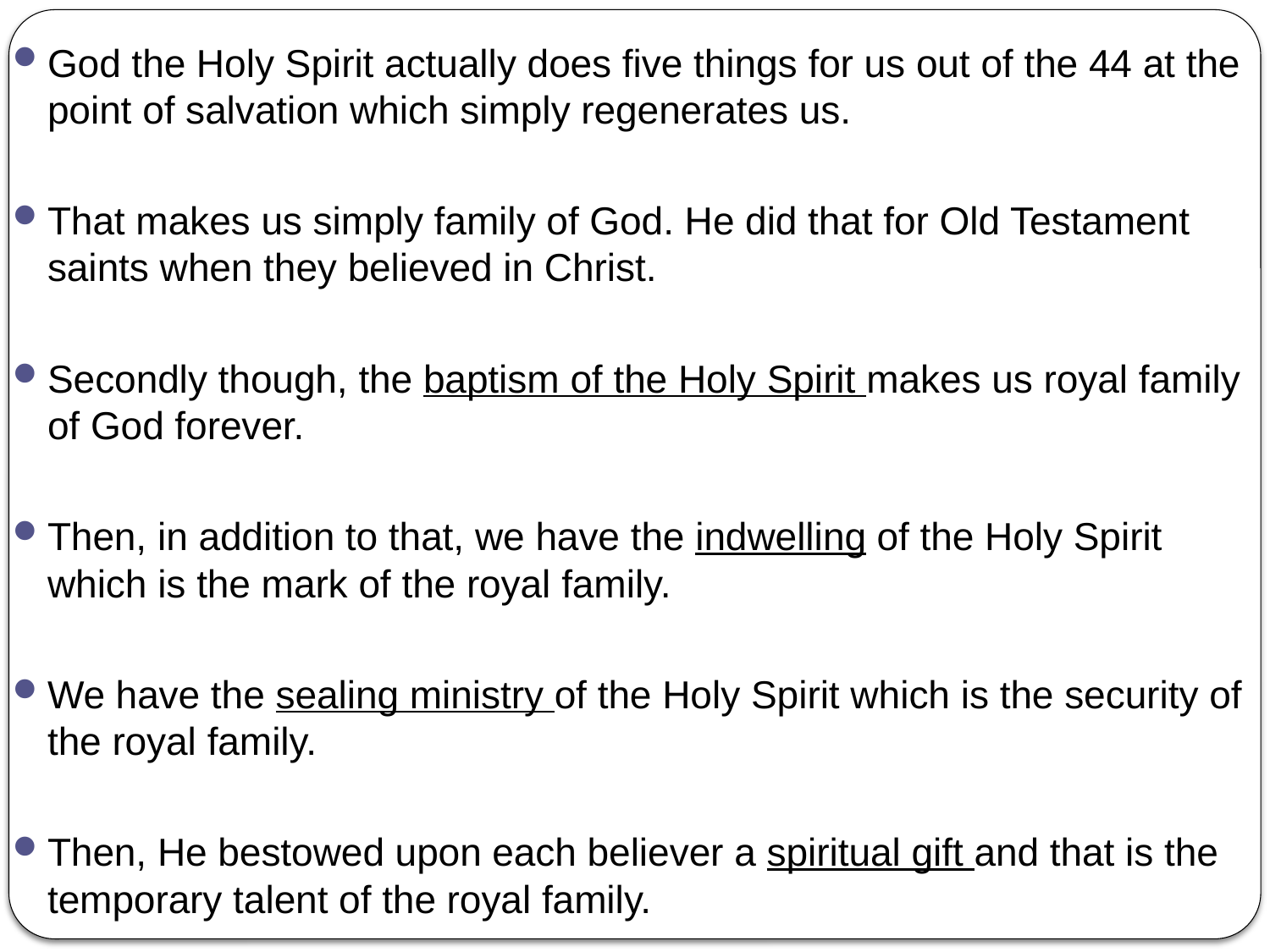

God the Holy Spirit actually does five things for us out of the 44 at the point of salvation which simply regenerates us.

That makes us simply family of God. He did that for Old Testament saints when they believed in Christ.

Secondly though, the baptism of the Holy Spirit makes us royal family of God forever.

Then, in addition to that, we have the indwelling of the Holy Spirit which is the mark of the royal family.

We have the sealing ministry of the Holy Spirit which is the security of the royal family.

Then, He bestowed upon each believer a spiritual gift and that is the temporary talent of the royal family.